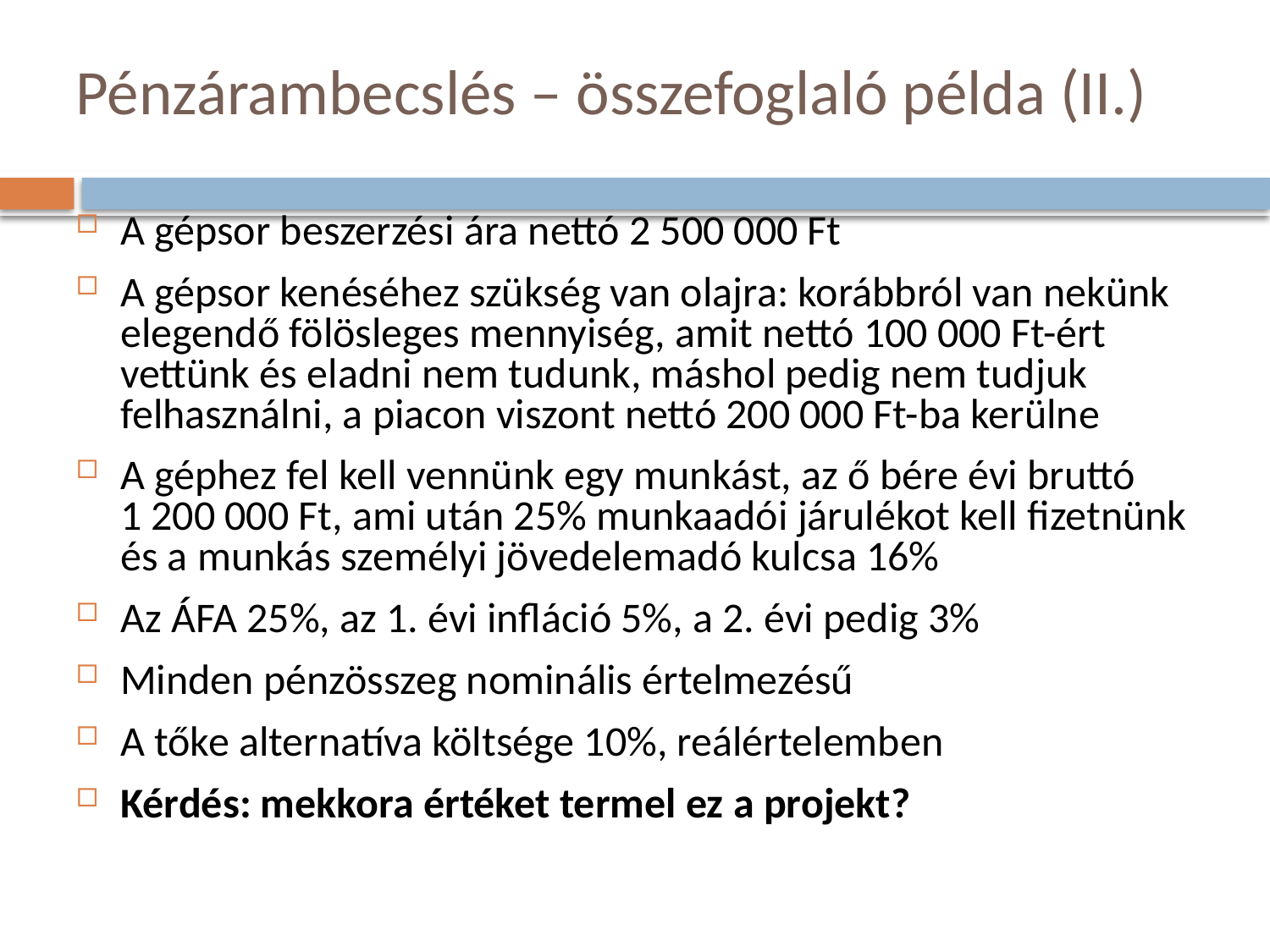

# Pénzárambecslés – összefoglaló példa (II.)
A gépsor beszerzési ára nettó 2 500 000 Ft
A gépsor kenéséhez szükség van olajra: korábbról van nekünk elegendő fölösleges mennyiség, amit nettó 100 000 Ft-ért vettünk és eladni nem tudunk, máshol pedig nem tudjuk felhasználni, a piacon viszont nettó 200 000 Ft-ba kerülne
A géphez fel kell vennünk egy munkást, az ő bére évi bruttó    1 200 000 Ft, ami után 25% munkaadói járulékot kell fizetnünk és a munkás személyi jövedelemadó kulcsa 16%
Az ÁFA 25%, az 1. évi infláció 5%, a 2. évi pedig 3%
Minden pénzösszeg nominális értelmezésű
A tőke alternatíva költsége 10%, reálértelemben
Kérdés: mekkora értéket termel ez a projekt?